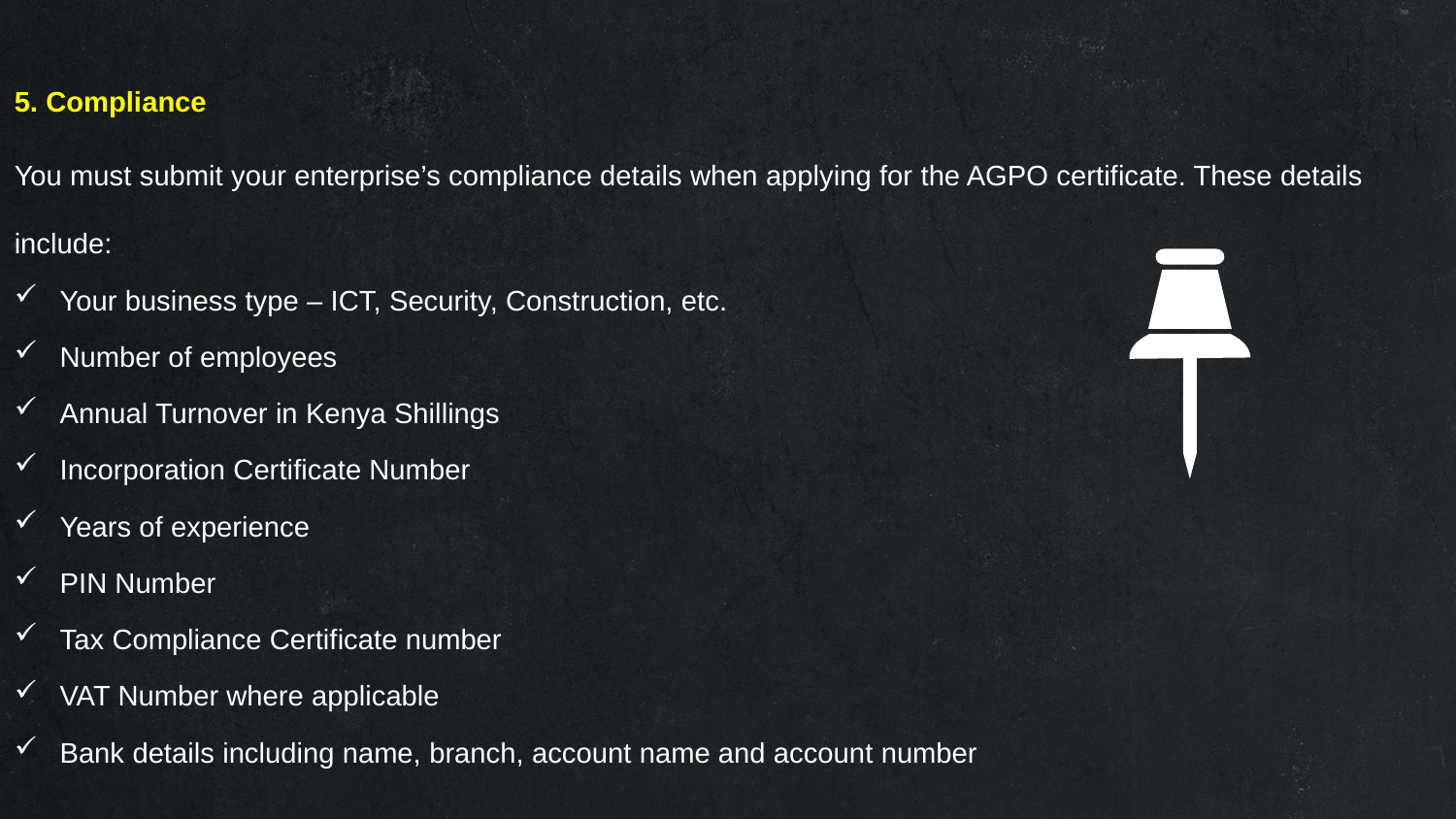

5. Compliance
You must submit your enterprise’s compliance details when applying for the AGPO certificate. These details include:
Your business type – ICT, Security, Construction, etc.
Number of employees
Annual Turnover in Kenya Shillings
Incorporation Certificate Number
Years of experience
PIN Number
Tax Compliance Certificate number
VAT Number where applicable
Bank details including name, branch, account name and account number